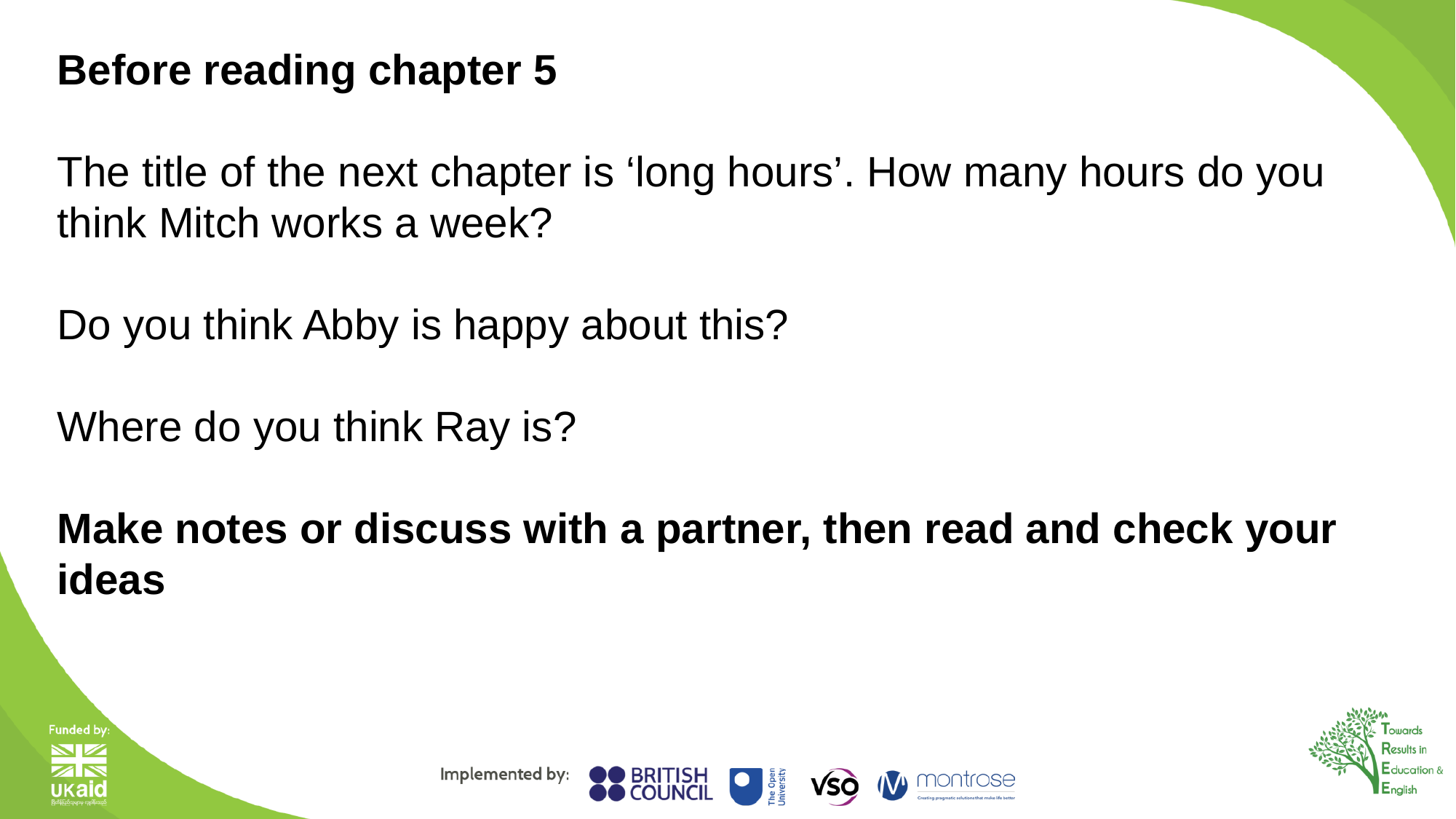

Before reading chapter 5

The title of the next chapter is ‘long hours’. How many hours do you think Mitch works a week?

Do you think Abby is happy about this?

Where do you think Ray is?

Make notes or discuss with a partner, then read and check your ideas